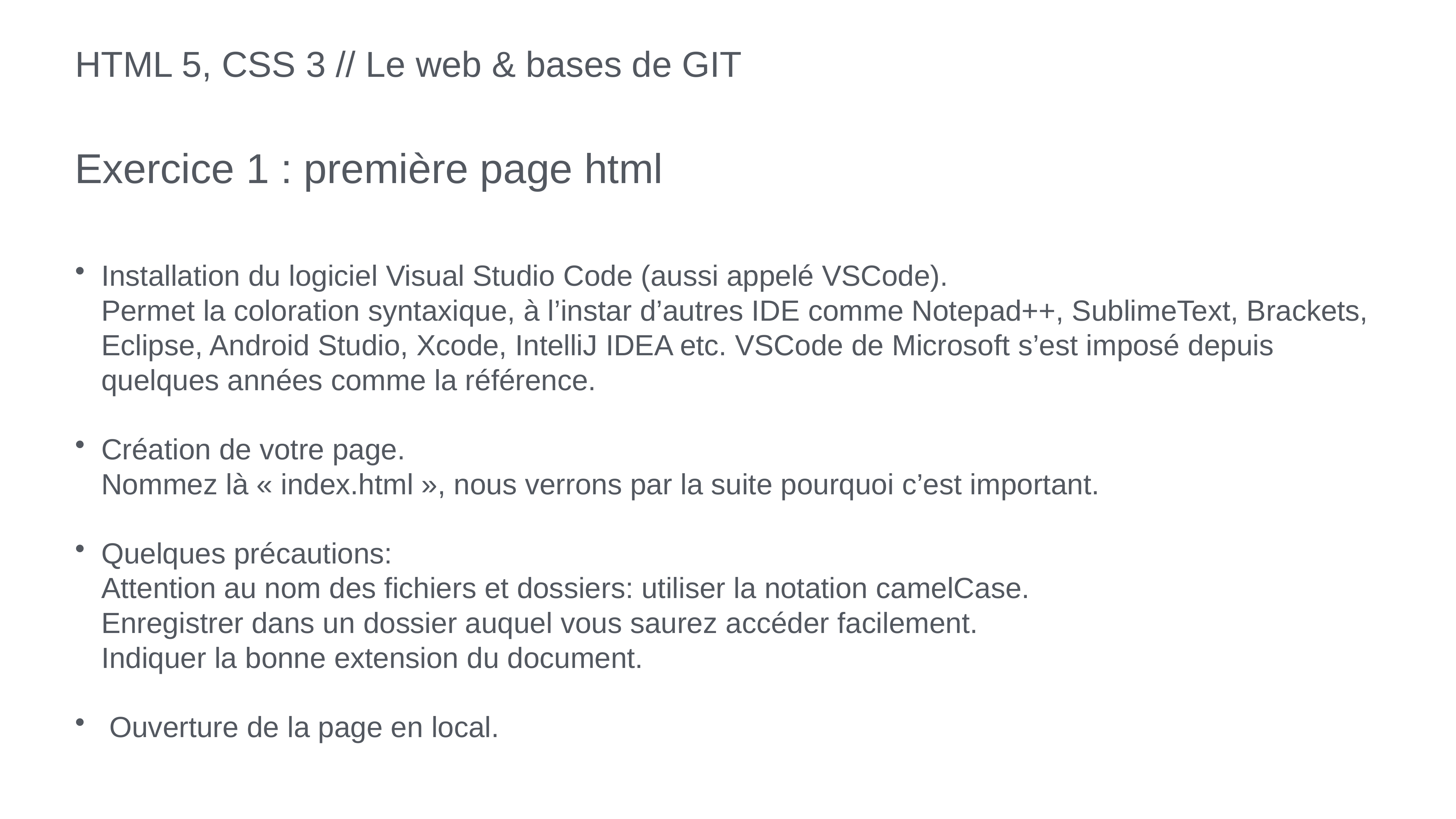

# HTML 5, CSS 3 // Le web & bases de GIT
Exercice 1 : première page html
Installation du logiciel Visual Studio Code (aussi appelé VSCode).
Permet la coloration syntaxique, à l’instar d’autres IDE comme Notepad++, SublimeText, Brackets, Eclipse, Android Studio, Xcode, IntelliJ IDEA etc. VSCode de Microsoft s’est imposé depuis quelques années comme la référence.
Création de votre page.
Nommez là « index.html », nous verrons par la suite pourquoi c’est important.
Quelques précautions:
Attention au nom des fichiers et dossiers: utiliser la notation camelCase.
Enregistrer dans un dossier auquel vous saurez accéder facilement.
Indiquer la bonne extension du document.
 Ouverture de la page en local.